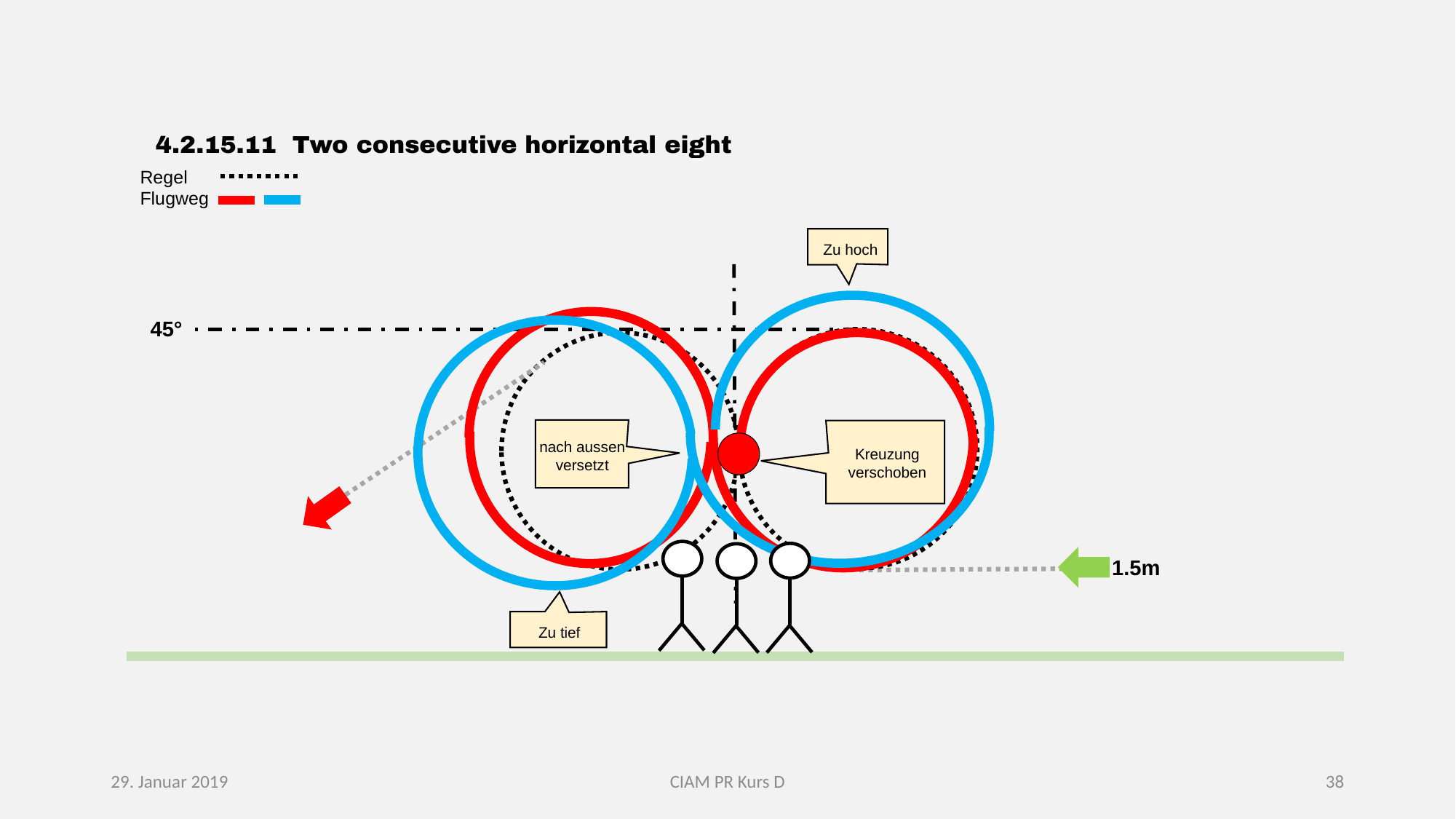

4.2.15.11  Two consecutive horizontal eight
Regel
Flugweg

Zu hoch

45°

D

D

nach aussen
versetzt

Kreuzung
verschoben

1.5m

Zu tief
29. Januar 2019
CIAM PR Kurs D
38